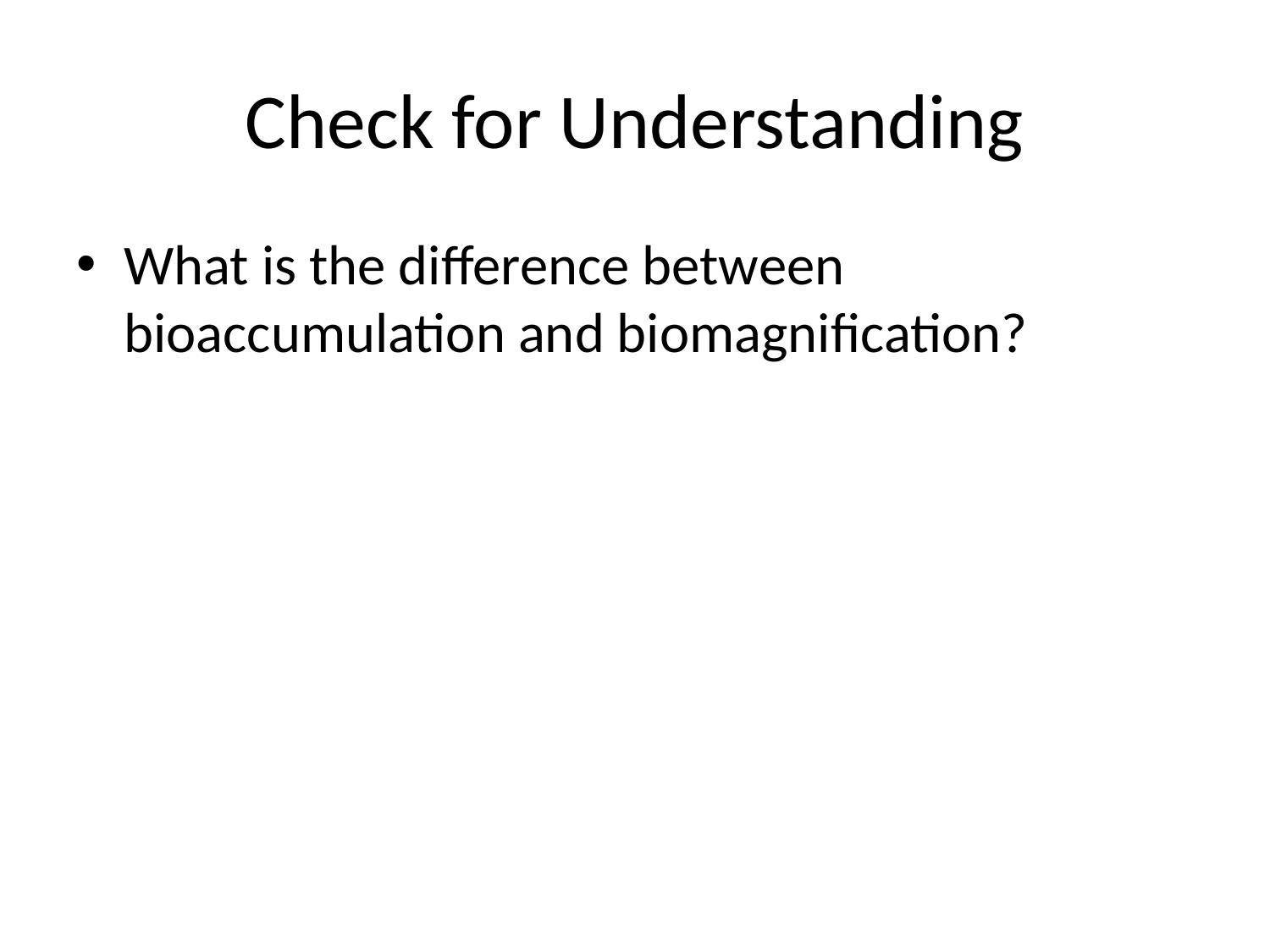

# Check for Understanding
What is the difference between bioaccumulation and biomagnification?